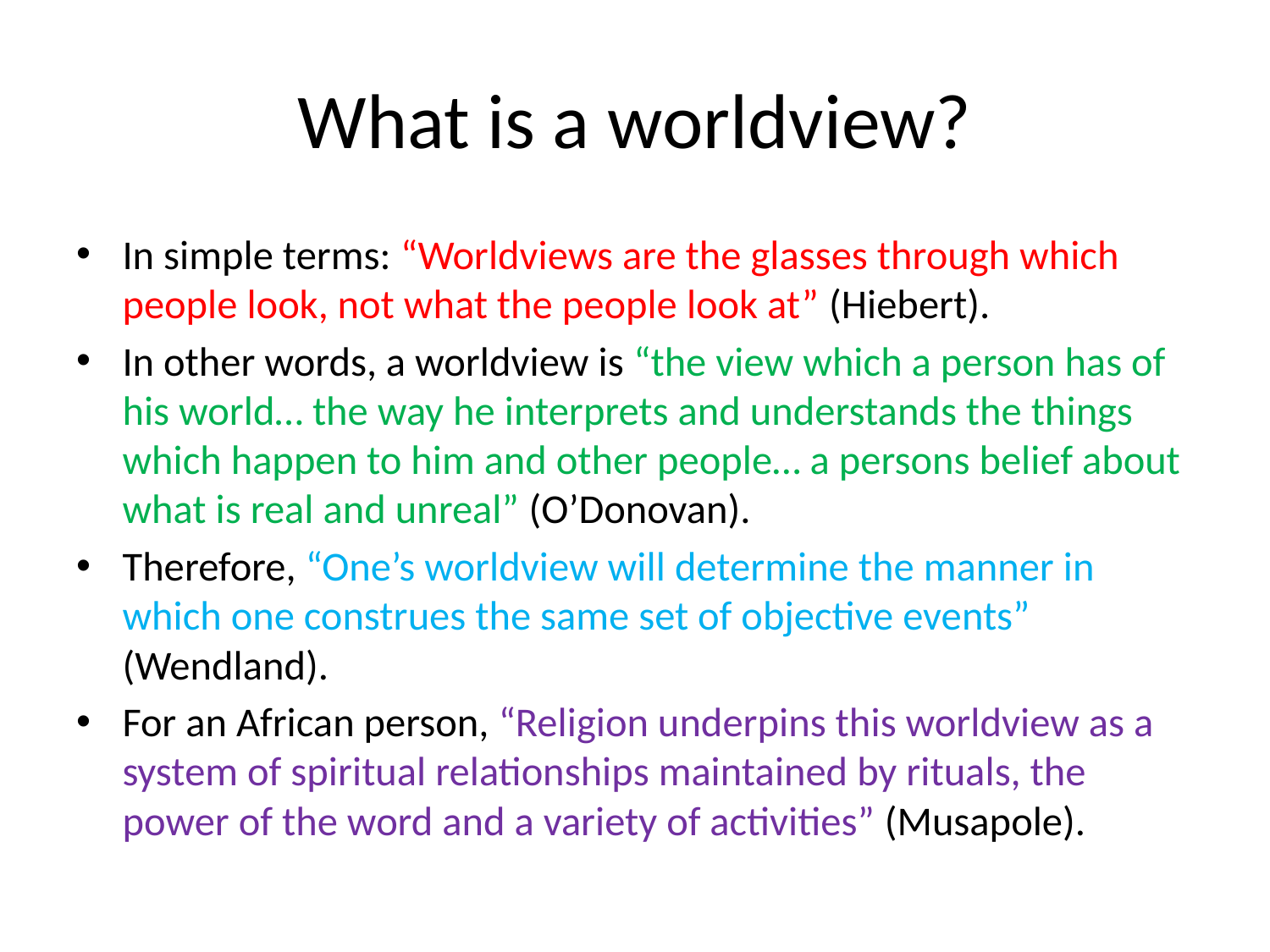

# What is a worldview?
In simple terms: “Worldviews are the glasses through which people look, not what the people look at” (Hiebert).
In other words, a worldview is “the view which a person has of his world… the way he interprets and understands the things which happen to him and other people… a persons belief about what is real and unreal” (O’Donovan).
Therefore, “One’s worldview will determine the manner in which one construes the same set of objective events” (Wendland).
For an African person, “Religion underpins this worldview as a system of spiritual relationships maintained by rituals, the power of the word and a variety of activities” (Musapole).